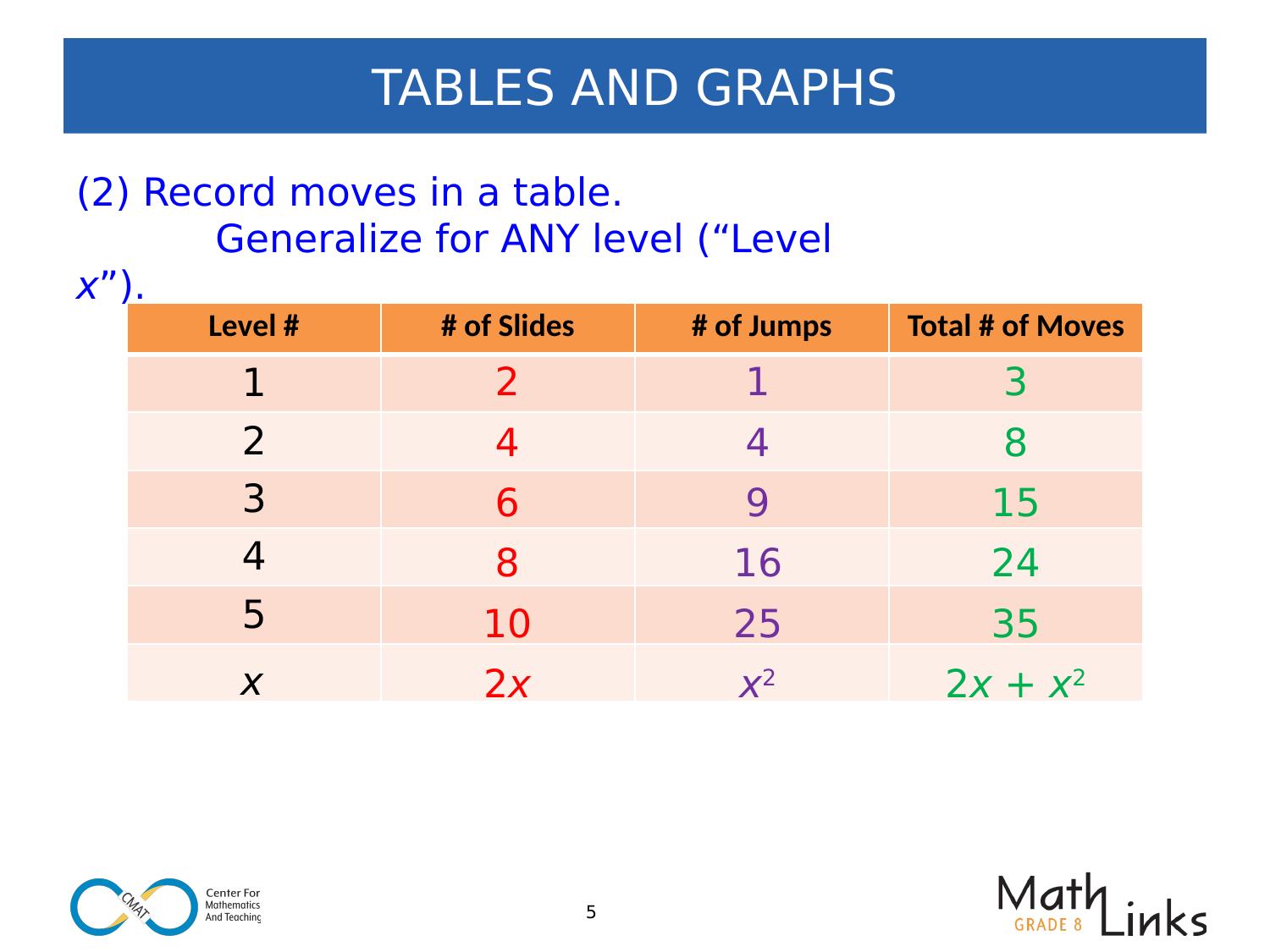

# TABLES AND GRAPHS
(2) Record moves in a table.
	 Generalize for ANY level (“Level x”).
| Level # | # of Slides | # of Jumps | Total # of Moves |
| --- | --- | --- | --- |
| 1 |  |  |  |
| 2 |  |  |  |
| 3 |  |  |  |
| 4 |  |  |  |
| 5 |  |  |  |
|  |  |  |  |
2
4
6
8
10
1
4
9
16
25
3
8
15
24
35
x
2x
x2
2x + x2